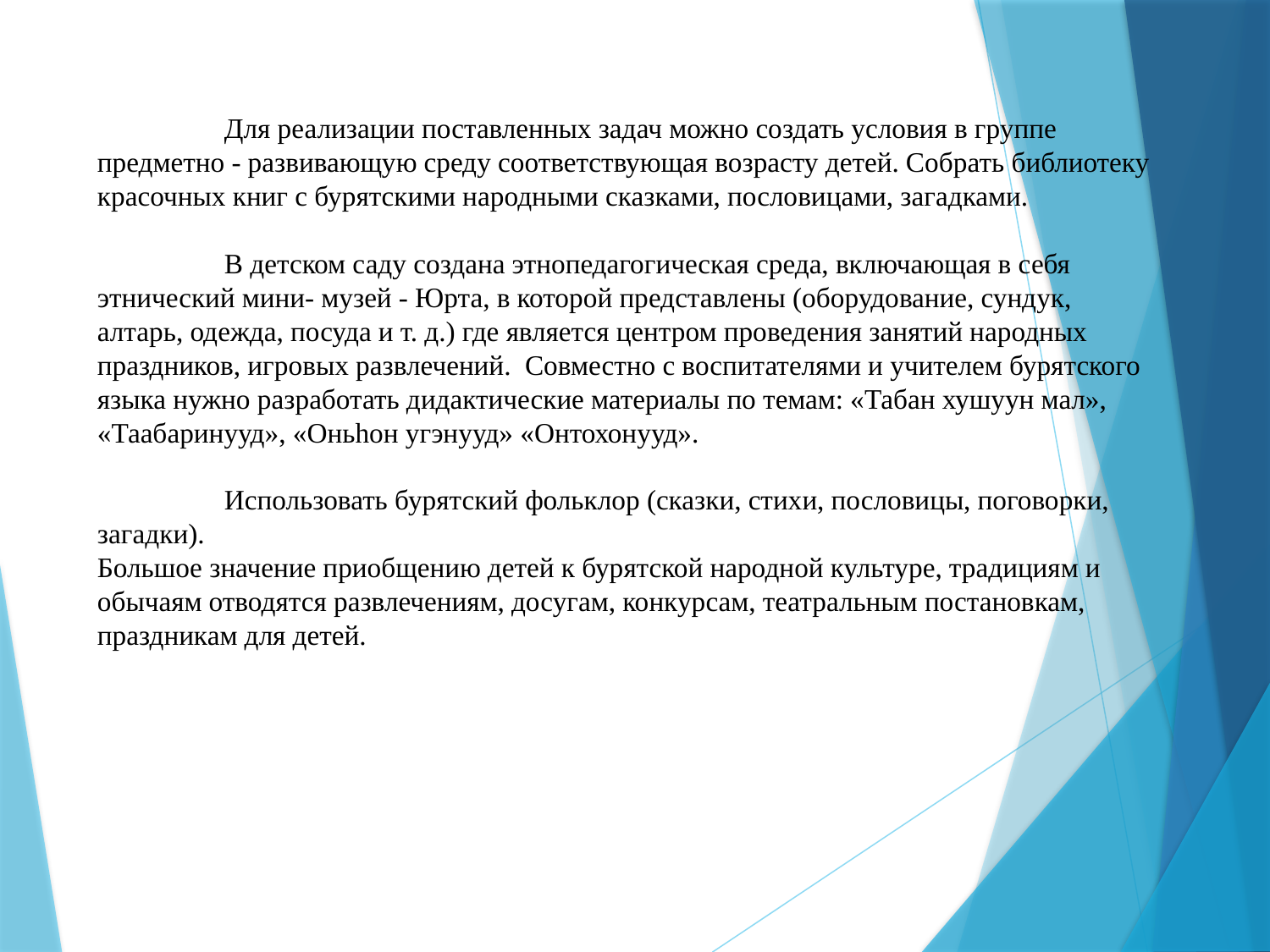

Для реализации поставленных задач можно создать условия в группе предметно - развивающую среду соответствующая возрасту детей. Собрать библиотеку красочных книг с бурятскими народными сказками, пословицами, загадками.

	В детском саду создана этнопедагогическая среда, включающая в себя этнический мини- музей - Юрта, в которой представлены (оборудование, сундук, алтарь, одежда, посуда и т. д.) где является центром проведения занятий народных праздников, игровых развлечений.  Совместно с воспитателями и учителем бурятского языка нужно разработать дидактические материалы по темам: «Табан хушуун мал», «Таабаринууд», «Оньhон угэнууд» «Онтохонууд».

	Использовать бурятский фольклор (сказки, стихи, пословицы, поговорки, загадки).
Большое значение приобщению детей к бурятской народной культуре, традициям и обычаям отводятся развлечениям, досугам, конкурсам, театральным постановкам, праздникам для детей.